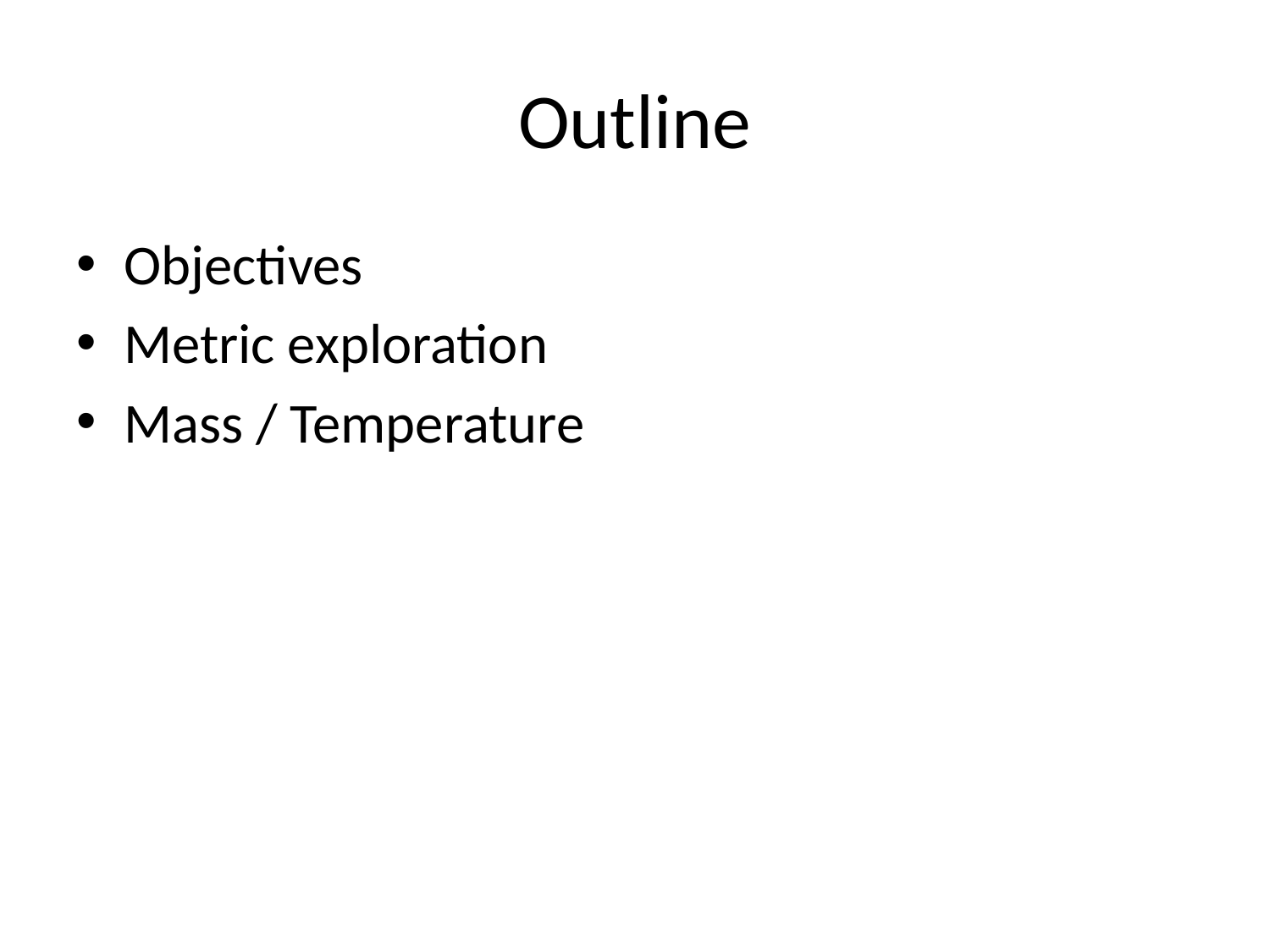

# Outline
Objectives
Metric exploration
Mass / Temperature